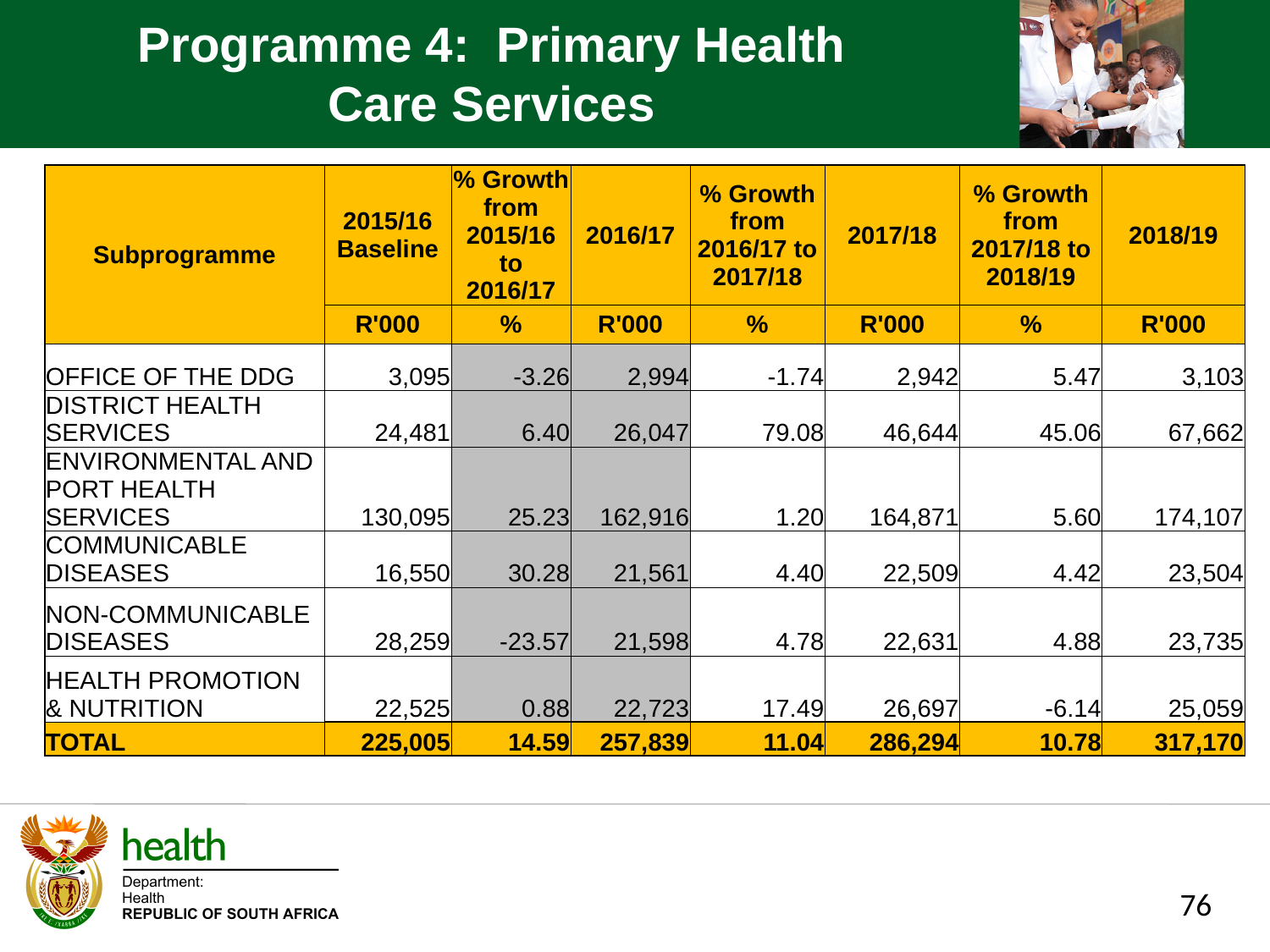

Programme 4:  Primary Health Care Services

| Subprogramme | 2015/16 Baseline | % Growth from 2015/16 to 2016/17 | 2016/17 | % Growth from 2016/17 to 2017/18 | 2017/18 | % Growth from 2017/18 to 2018/19 | 2018/19 |
| --- | --- | --- | --- | --- | --- | --- | --- |
|  | R'000 | % | R'000 | % | R'000 | % | R'000 |
| OFFICE OF THE DDG | 3,095 | -3.26 | 2,994 | -1.74 | 2,942 | 5.47 | 3,103 |
| DISTRICT HEALTH SERVICES | 24,481 | 6.40 | 26,047 | 79.08 | 46,644 | 45.06 | 67,662 |
| ENVIRONMENTAL AND PORT HEALTH SERVICES | 130,095 | 25.23 | 162,916 | 1.20 | 164,871 | 5.60 | 174,107 |
| COMMUNICABLE DISEASES | 16,550 | 30.28 | 21,561 | 4.40 | 22,509 | 4.42 | 23,504 |
| NON-COMMUNICABLE DISEASES | 28,259 | -23.57 | 21,598 | 4.78 | 22,631 | 4.88 | 23,735 |
| HEALTH PROMOTION & NUTRITION | 22,525 | 0.88 | 22,723 | 17.49 | 26,697 | -6.14 | 25,059 |
| TOTAL | 225,005 | 14.59 | 257,839 | 11.04 | 286,294 | 10.78 | 317,170 |

76